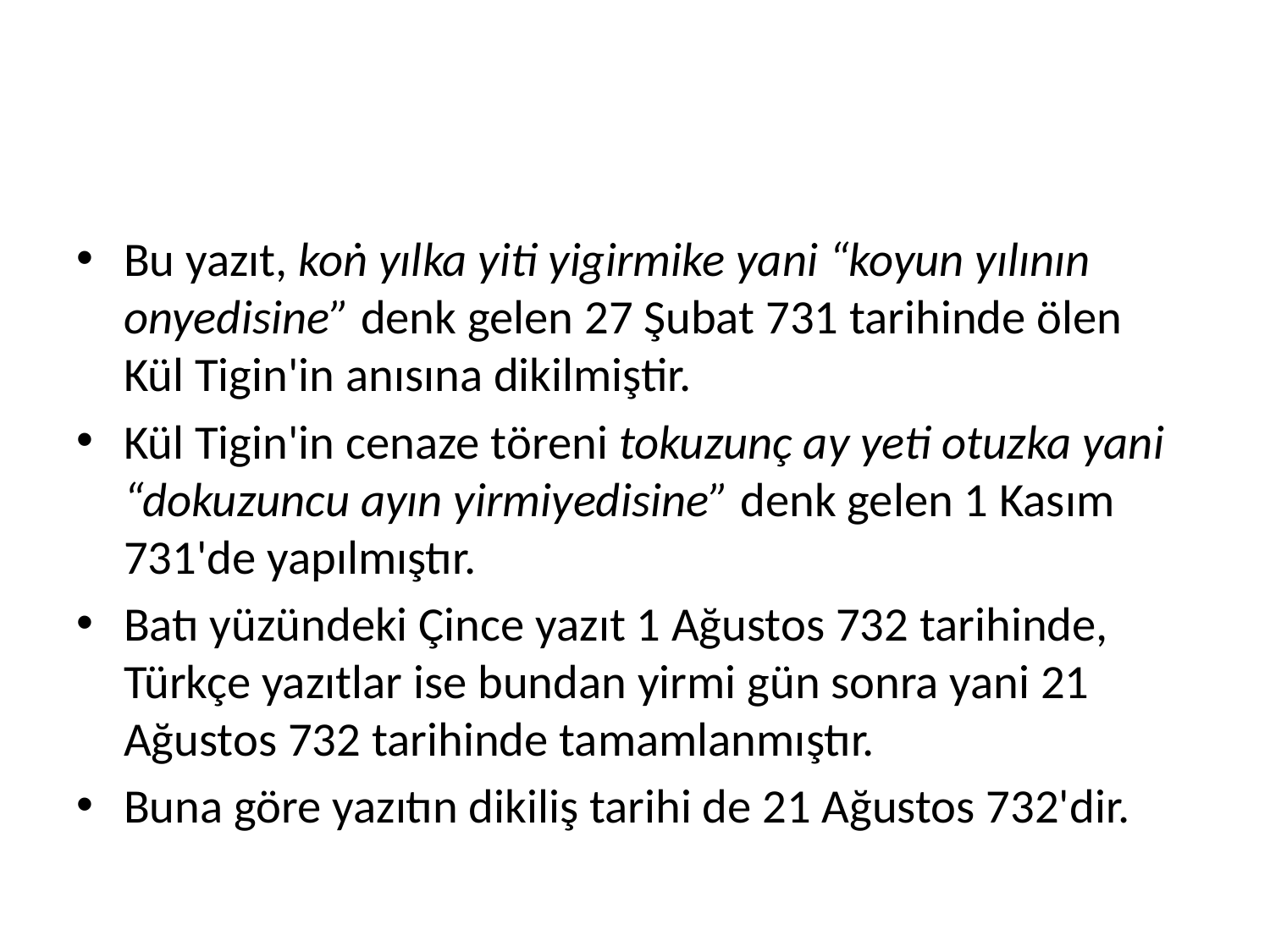

#
Bu yazıt, koṅ yılka yiti yigirmike yani “koyun yılının onyedisine” denk gelen 27 Şubat 731 tarihinde ölen Kül Tigin'in anısına dikilmiştir.
Kül Tigin'in cenaze töreni tokuzunç ay yeti otuzka yani “dokuzuncu ayın yirmiyedisine” denk gelen 1 Kasım 731'de yapılmıştır.
Batı yüzündeki Çince yazıt 1 Ağustos 732 tarihinde, Türkçe yazıtlar ise bundan yirmi gün sonra yani 21 Ağustos 732 tarihinde tamamlanmıştır.
Buna göre yazıtın dikiliş tarihi de 21 Ağustos 732'dir.